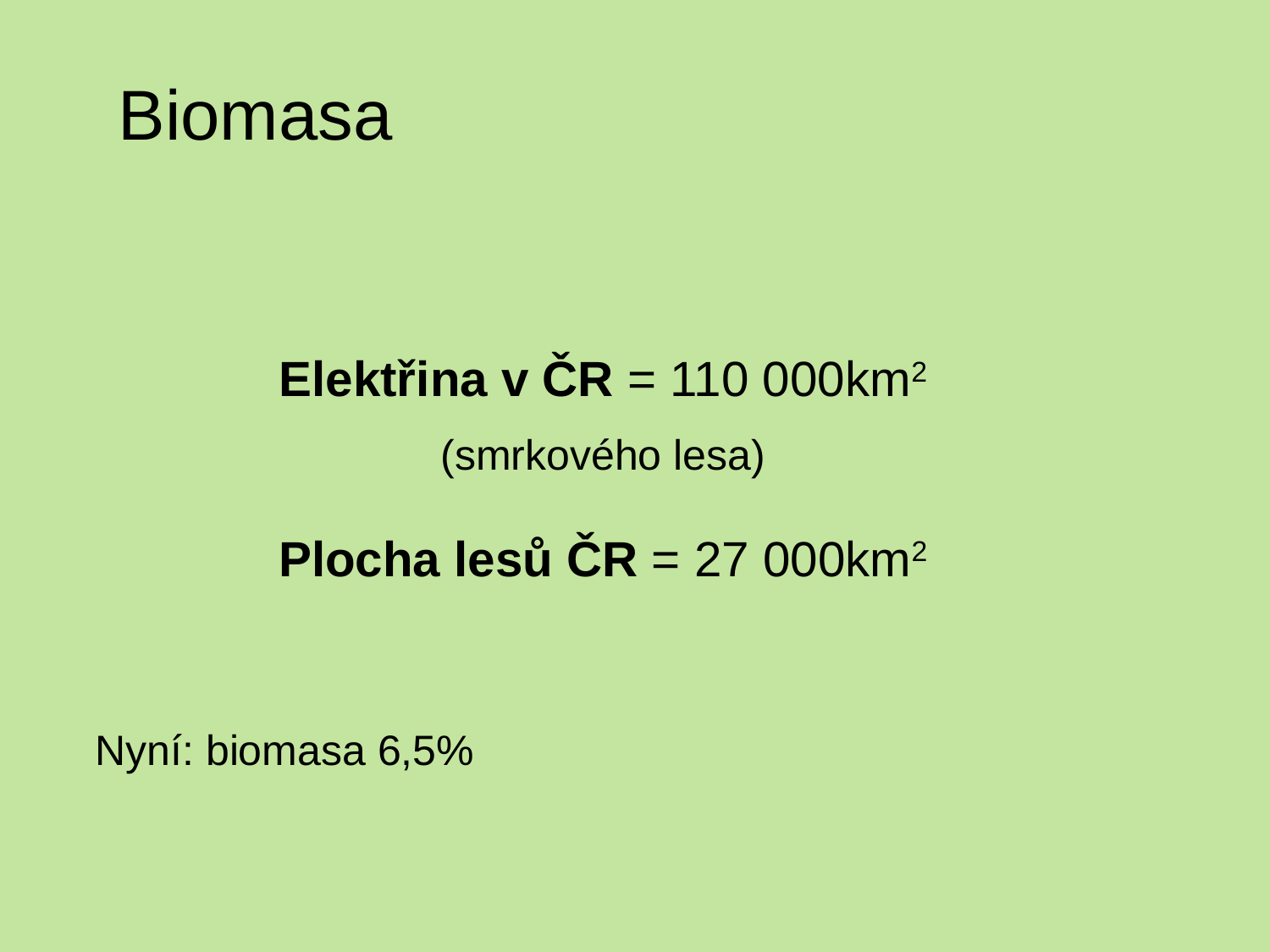

Biomasa
Elektřina v ČR = 110 000km2
(smrkového lesa)
Plocha lesů ČR = 27 000km2
Nyní: biomasa 6,5%